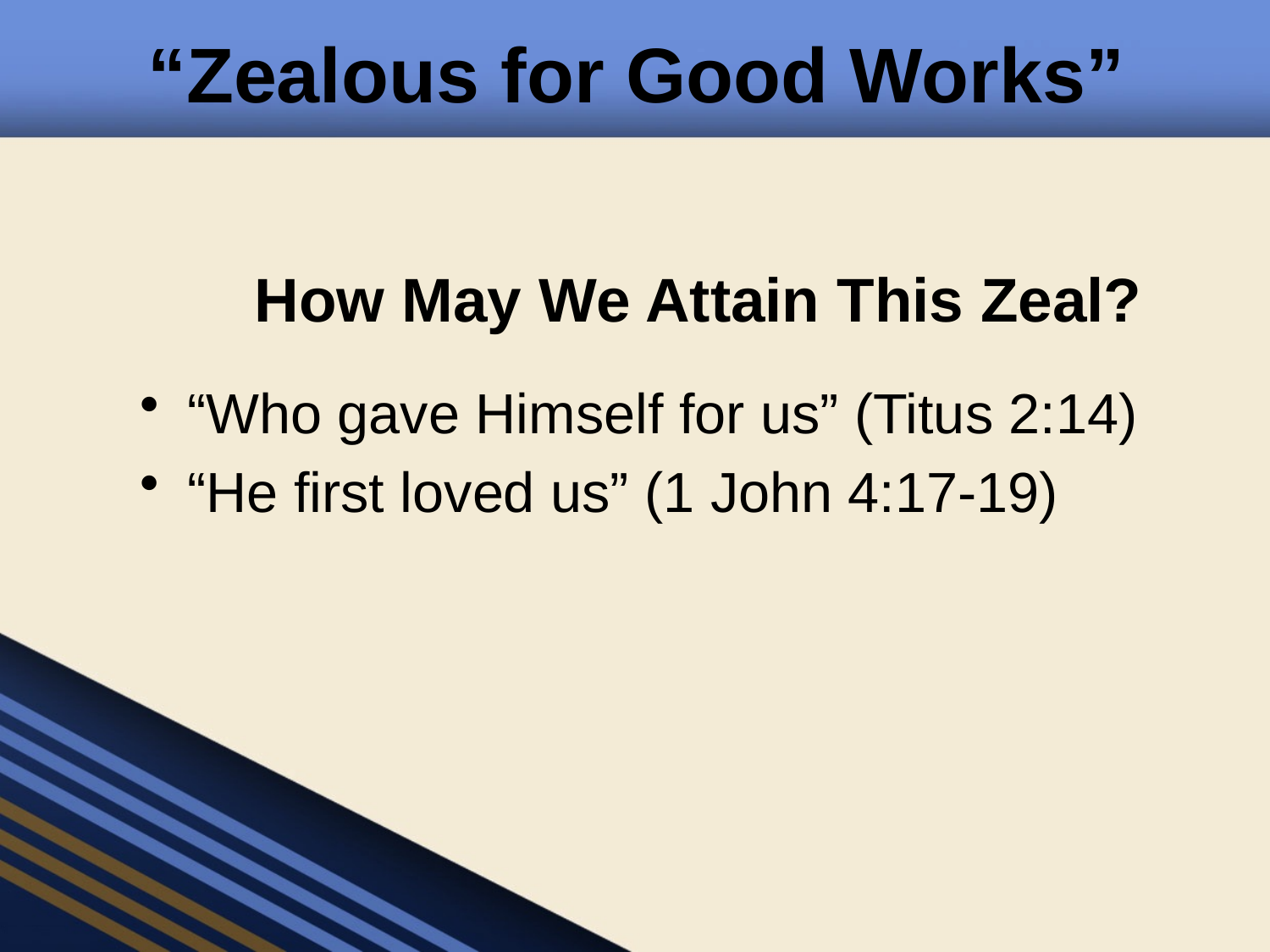

# “Zealous for Good Works”
How May We Attain This Zeal?
“Who gave Himself for us” (Titus 2:14)
“He first loved us” (1 John 4:17-19)